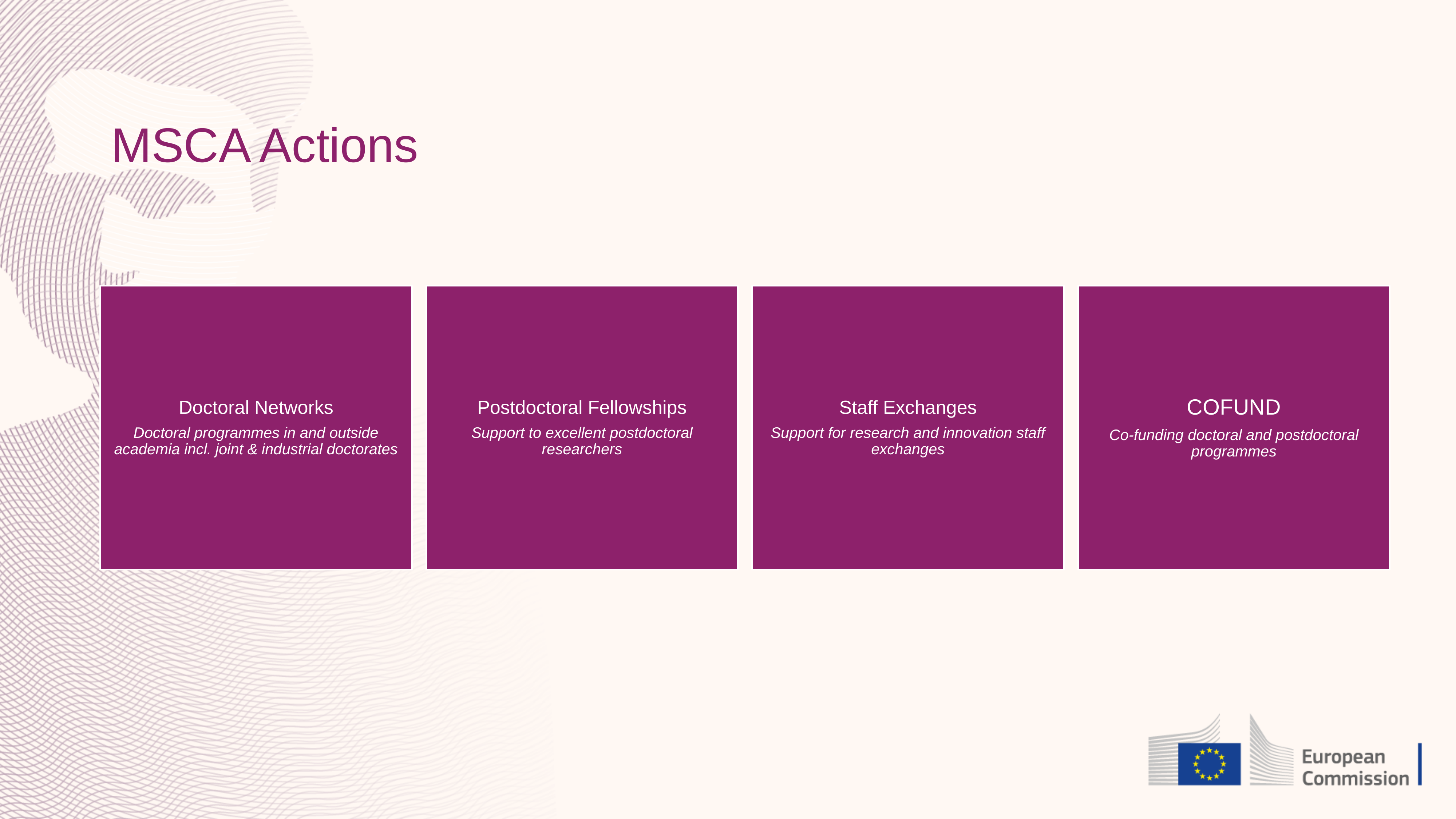

# MSCA Actions
Doctoral Networks
Doctoral programmes in and outside academia incl. joint & industrial doctorates
Postdoctoral Fellowships
Support to excellent postdoctoral researchers
Staff Exchanges
Support for research and innovation staff exchanges
COFUND
Co-funding doctoral and postdoctoral programmes